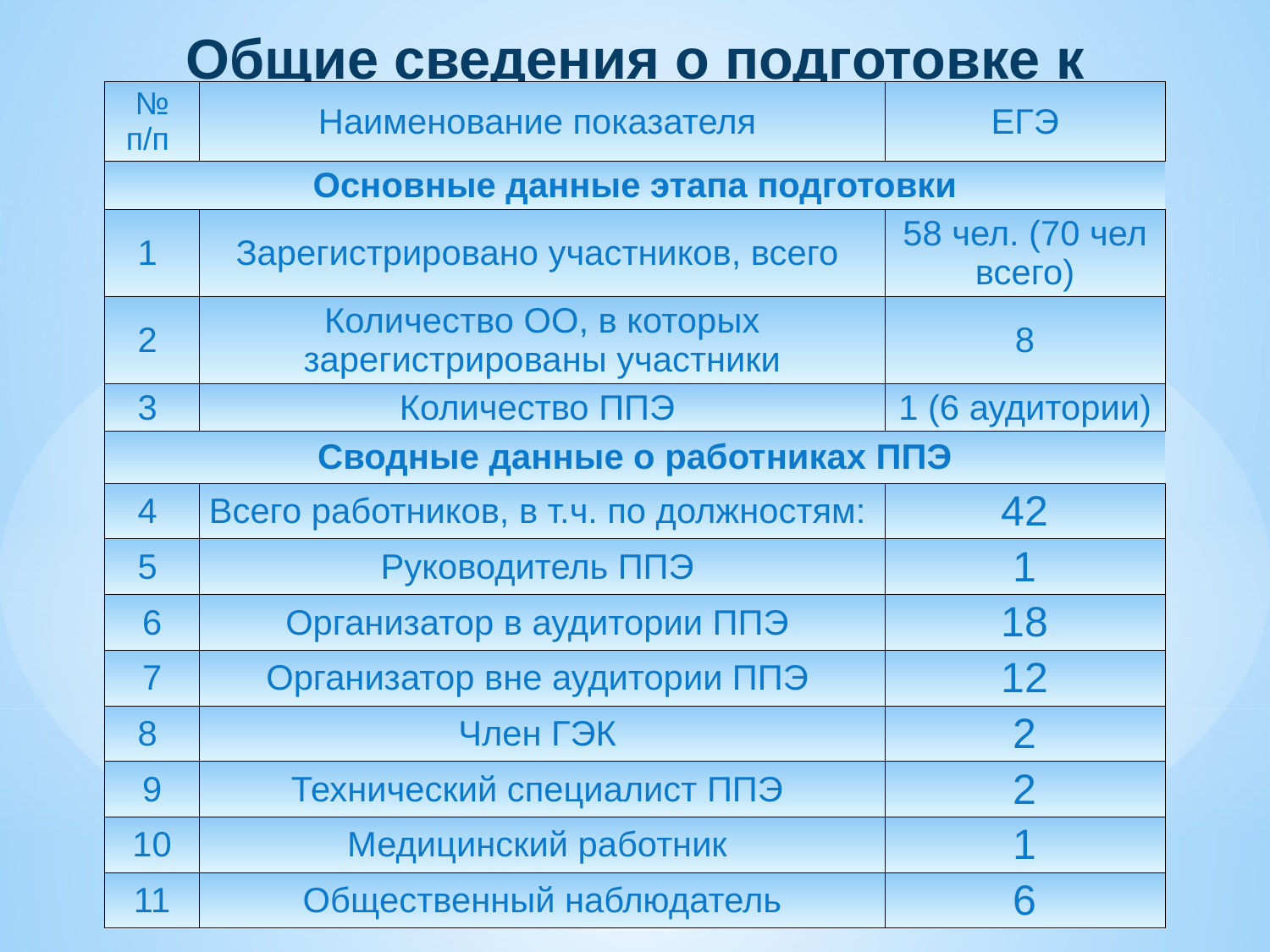

# Общие сведения о подготовке к ГИА
| № п/п | Наименование показателя | ЕГЭ |
| --- | --- | --- |
| Основные данные этапа подготовки |  |  |
| 1 | Зарегистрировано участников, всего | 58 чел. (70 чел всего) |
| 2 | Количество ОО, в которых зарегистрированы участники | 8 |
| 3 | Количество ППЭ | 1 (6 аудитории) |
| Сводные данные о работниках ППЭ |  |  |
| 4 | Всего работников, в т.ч. по должностям: | 42 |
| 5 | Руководитель ППЭ | 1 |
| 6 | Организатор в аудитории ППЭ | 18 |
| 7 | Организатор вне аудитории ППЭ | 12 |
| 8 | Член ГЭК | 2 |
| 9 | Технический специалист ППЭ | 2 |
| 10 | Медицинский работник | 1 |
| 11 | Общественный наблюдатель | 6 |